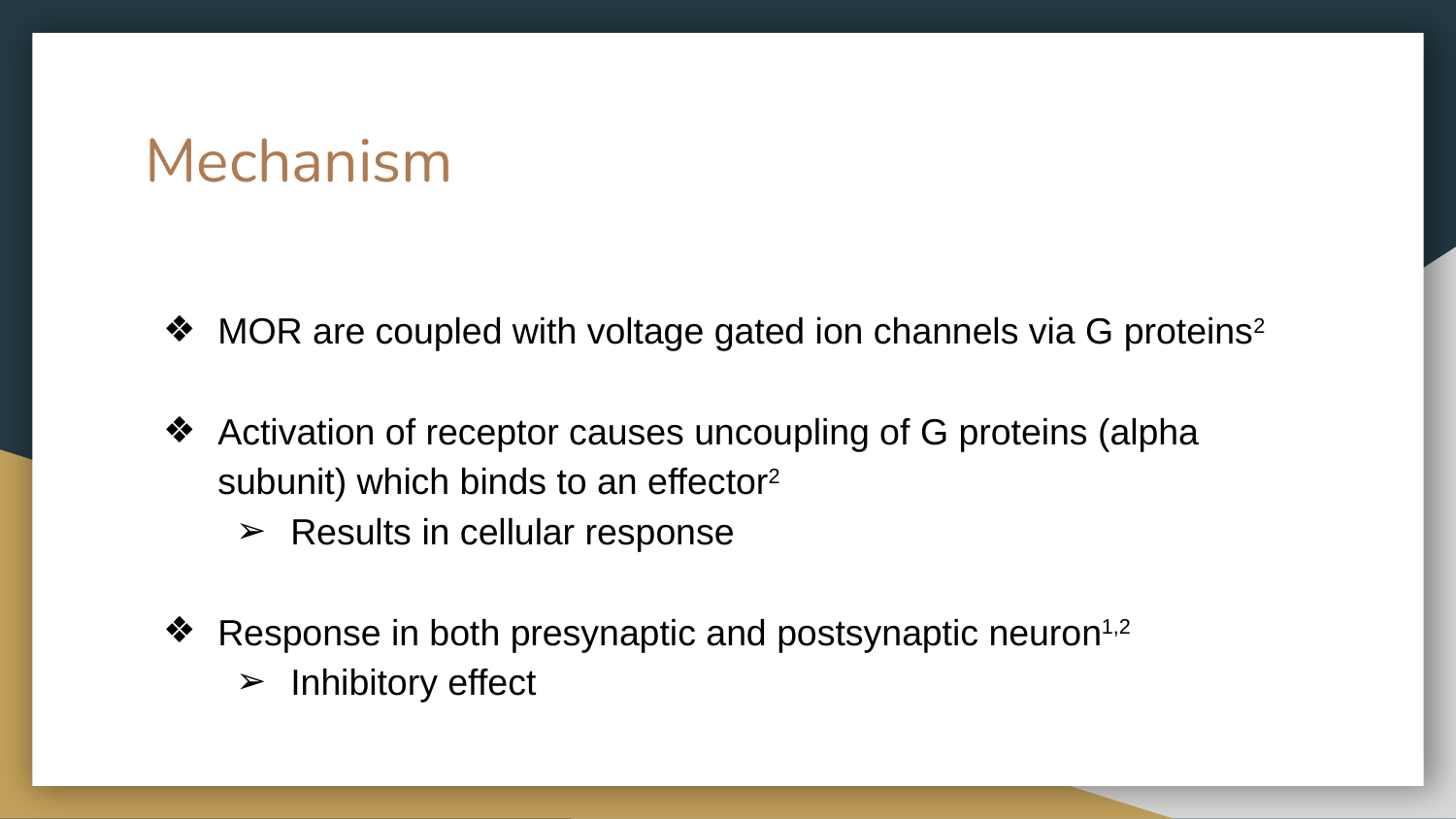

# Mechanism
MOR are coupled with voltage gated ion channels via G proteins2

Activation of receptor causes uncoupling of G proteins (alpha subunit) which binds to an effector2
Results in cellular response

Response in both presynaptic and postsynaptic neuron1,2
Inhibitory effect